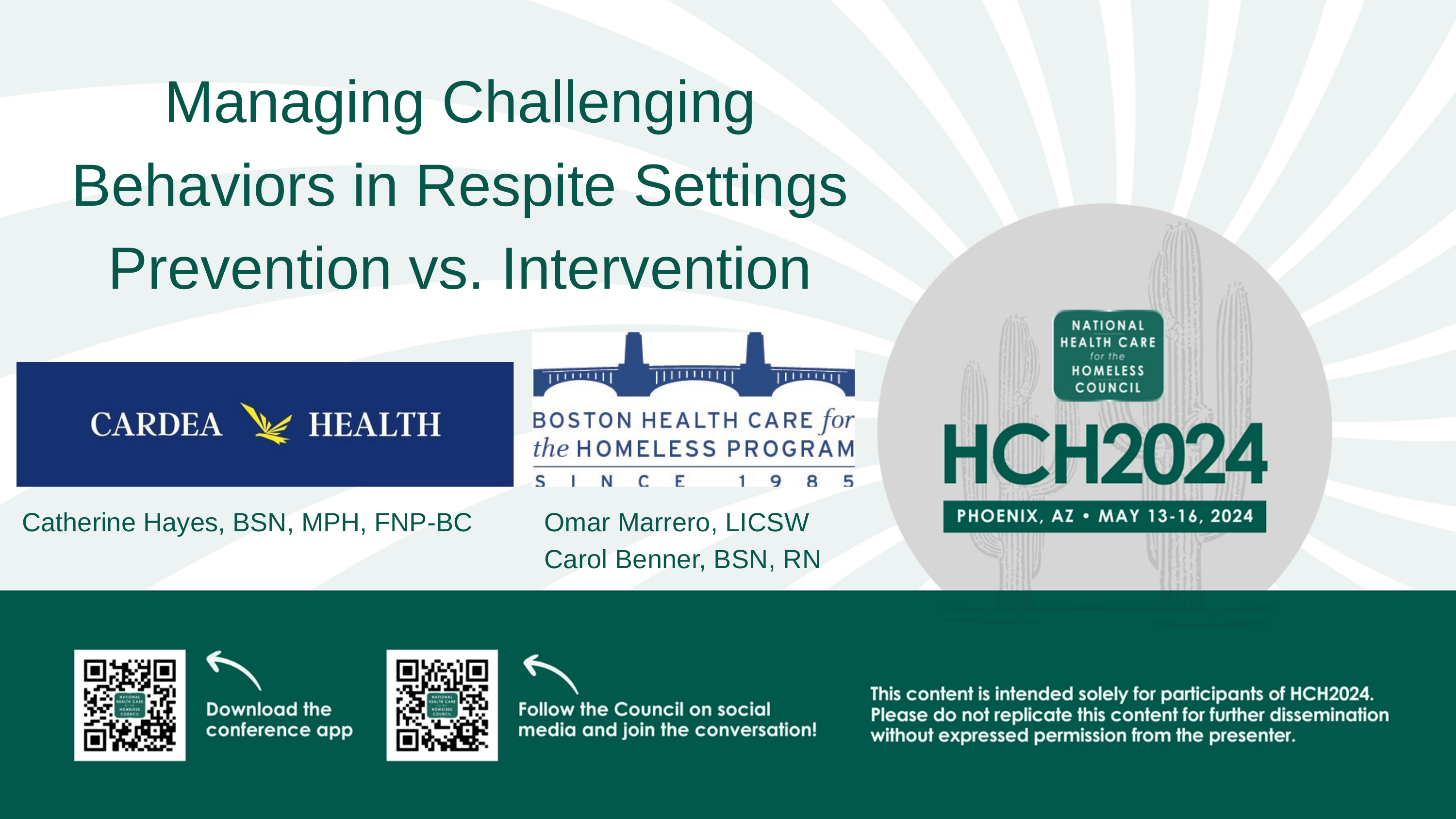

Managing Challenging Behaviors in Respite Settings
Prevention vs. Intervention

Catherine Hayes, BSN, MPH, FNP-BC
Omar Marrero, LICSW
Carol Benner, BSN, RN